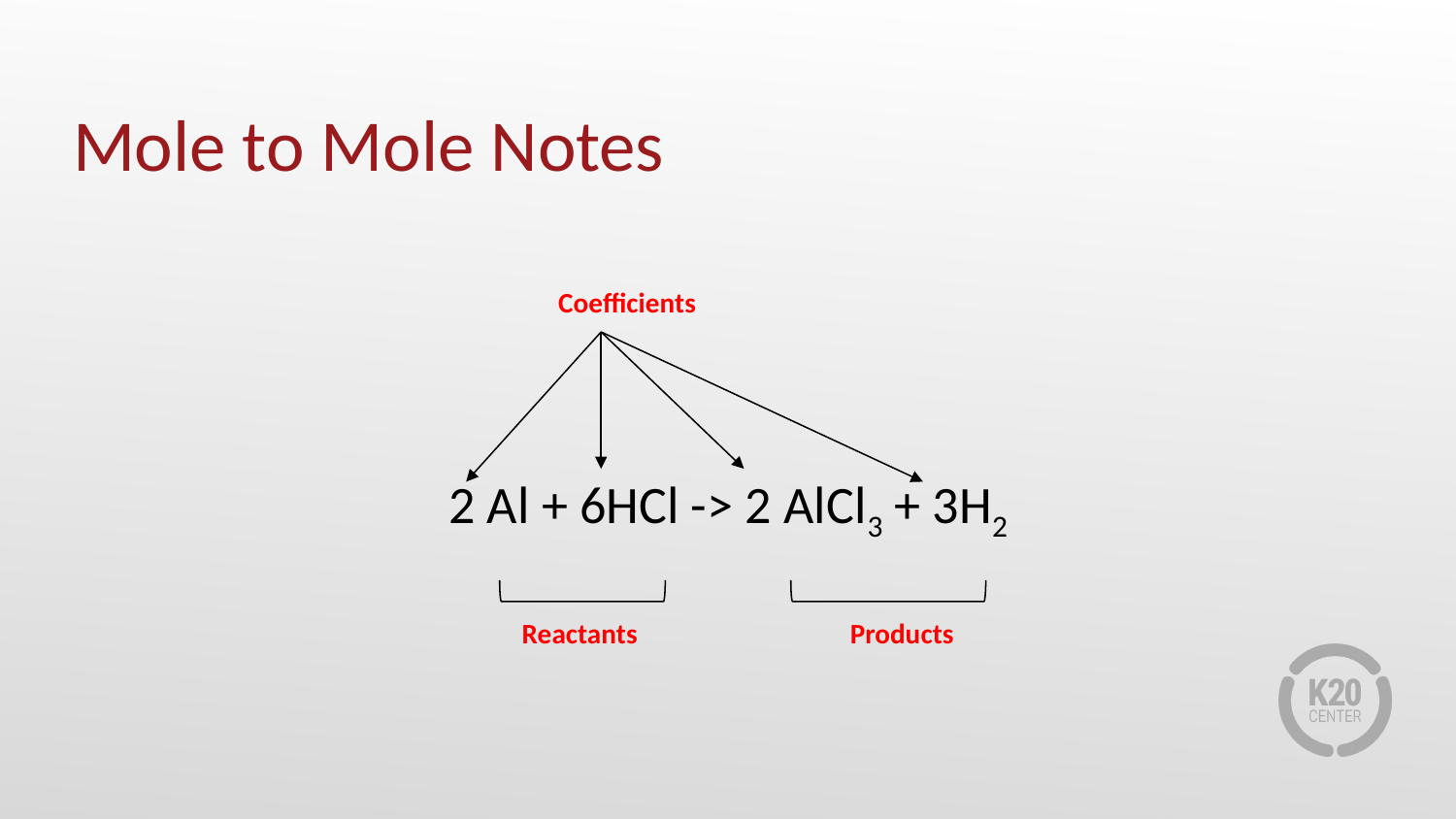

# Mole to Mole Notes

2 Al + 6HCl -> 2 AlCl3 + 3H2

Coefficients

Reactants
Products